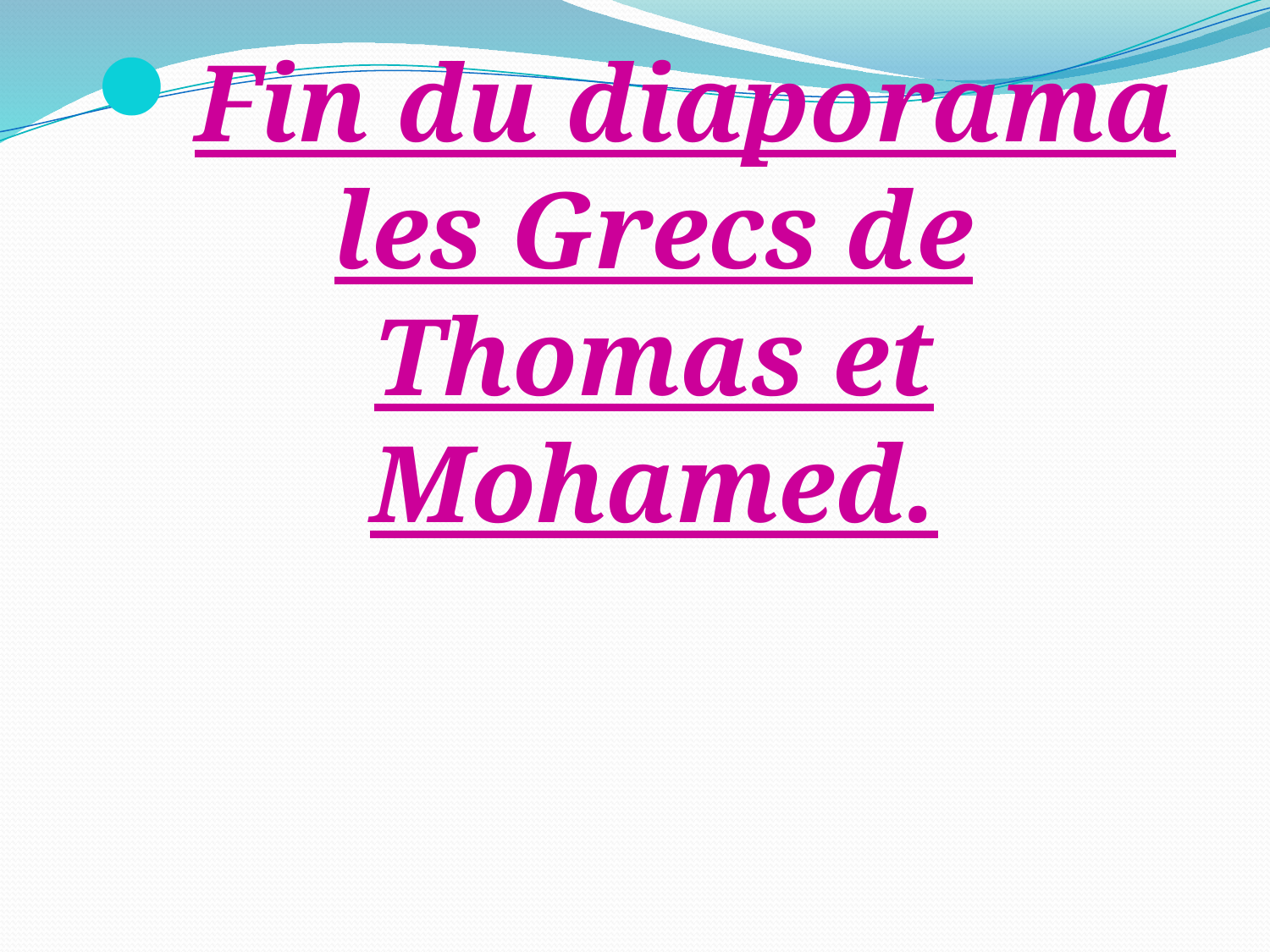

#
Fin du diaporama les Grecs de Thomas et Mohamed.